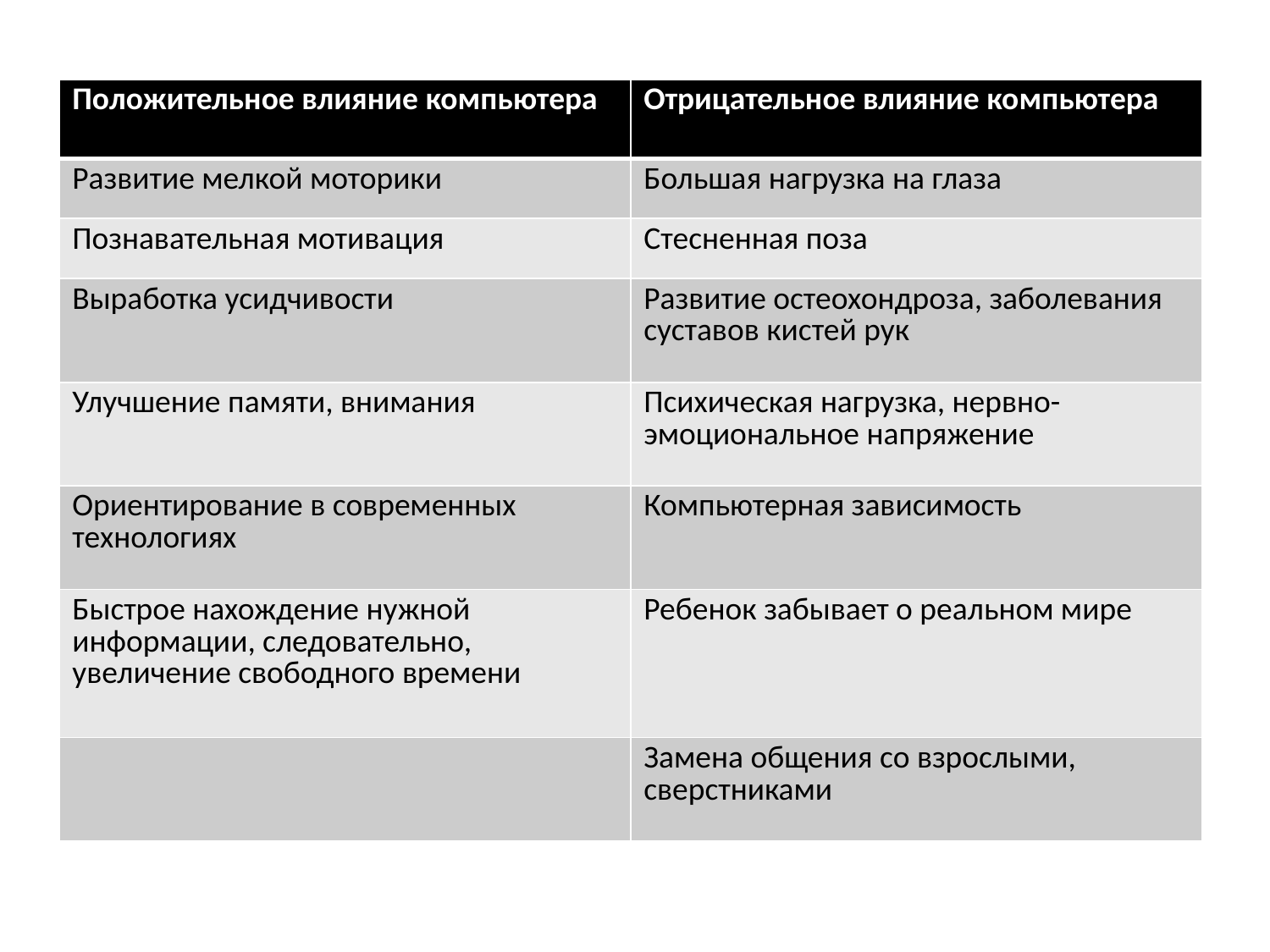

#
| Положительное влияние компьютера | Отрицательное влияние компьютера |
| --- | --- |
| Развитие мелкой моторики | Большая нагрузка на глаза |
| Познавательная мотивация | Стесненная поза |
| Выработка усидчивости | Развитие остеохондроза, заболевания суставов кистей рук |
| Улучшение памяти, внимания | Психическая нагрузка, нервно-эмоциональное напряжение |
| Ориентирование в современных технологиях | Компьютерная зависимость |
| Быстрое нахождение нужной информации, следовательно, увеличение свободного времени | Ребенок забывает о реальном мире |
|  | Замена общения со взрослыми, сверстниками |